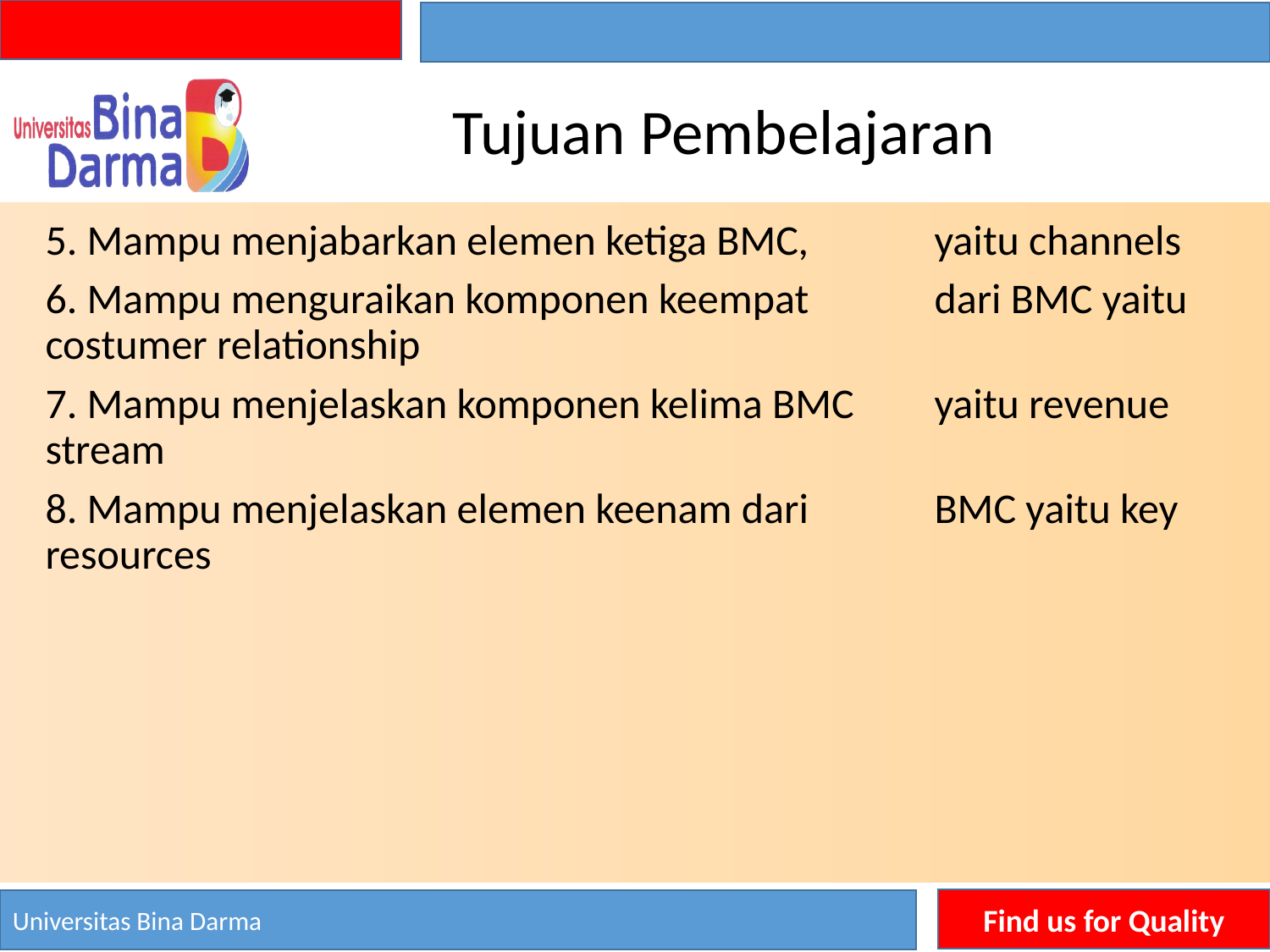

# Tujuan Pembelajaran
5. Mampu menjabarkan elemen ketiga BMC, 	yaitu channels
6. Mampu menguraikan komponen keempat 	dari BMC yaitu costumer relationship
7. Mampu menjelaskan komponen kelima BMC 	yaitu revenue stream
8. Mampu menjelaskan elemen keenam dari 	BMC yaitu key resources